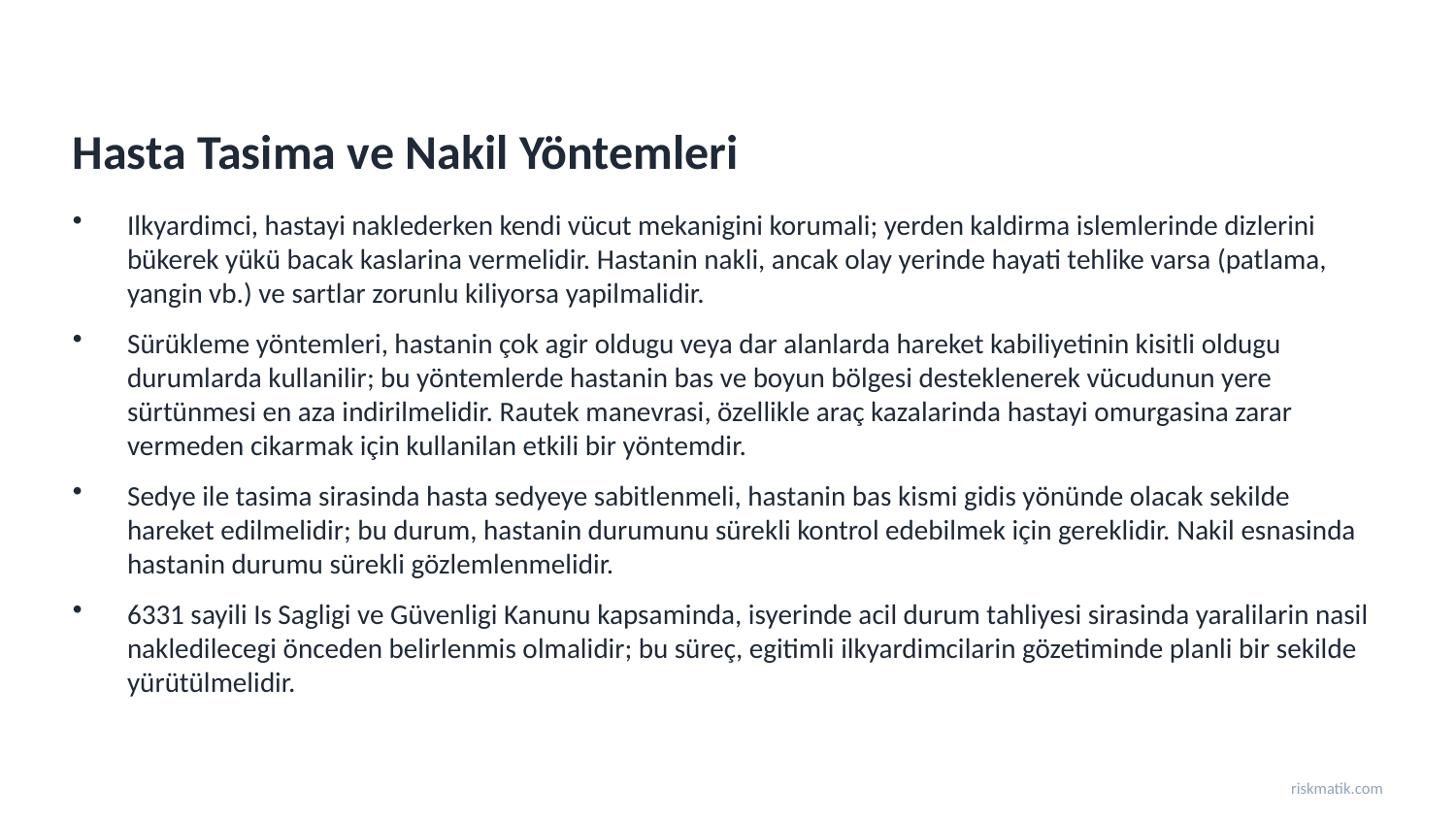

Hasta Tasima ve Nakil Yöntemleri
Ilkyardimci, hastayi naklederken kendi vücut mekanigini korumali; yerden kaldirma islemlerinde dizlerini bükerek yükü bacak kaslarina vermelidir. Hastanin nakli, ancak olay yerinde hayati tehlike varsa (patlama, yangin vb.) ve sartlar zorunlu kiliyorsa yapilmalidir.
Sürükleme yöntemleri, hastanin çok agir oldugu veya dar alanlarda hareket kabiliyetinin kisitli oldugu durumlarda kullanilir; bu yöntemlerde hastanin bas ve boyun bölgesi desteklenerek vücudunun yere sürtünmesi en aza indirilmelidir. Rautek manevrasi, özellikle araç kazalarinda hastayi omurgasina zarar vermeden cikarmak için kullanilan etkili bir yöntemdir.
Sedye ile tasima sirasinda hasta sedyeye sabitlenmeli, hastanin bas kismi gidis yönünde olacak sekilde hareket edilmelidir; bu durum, hastanin durumunu sürekli kontrol edebilmek için gereklidir. Nakil esnasinda hastanin durumu sürekli gözlemlenmelidir.
6331 sayili Is Sagligi ve Güvenligi Kanunu kapsaminda, isyerinde acil durum tahliyesi sirasinda yaralilarin nasil nakledilecegi önceden belirlenmis olmalidir; bu süreç, egitimli ilkyardimcilarin gözetiminde planli bir sekilde yürütülmelidir.
riskmatik.com